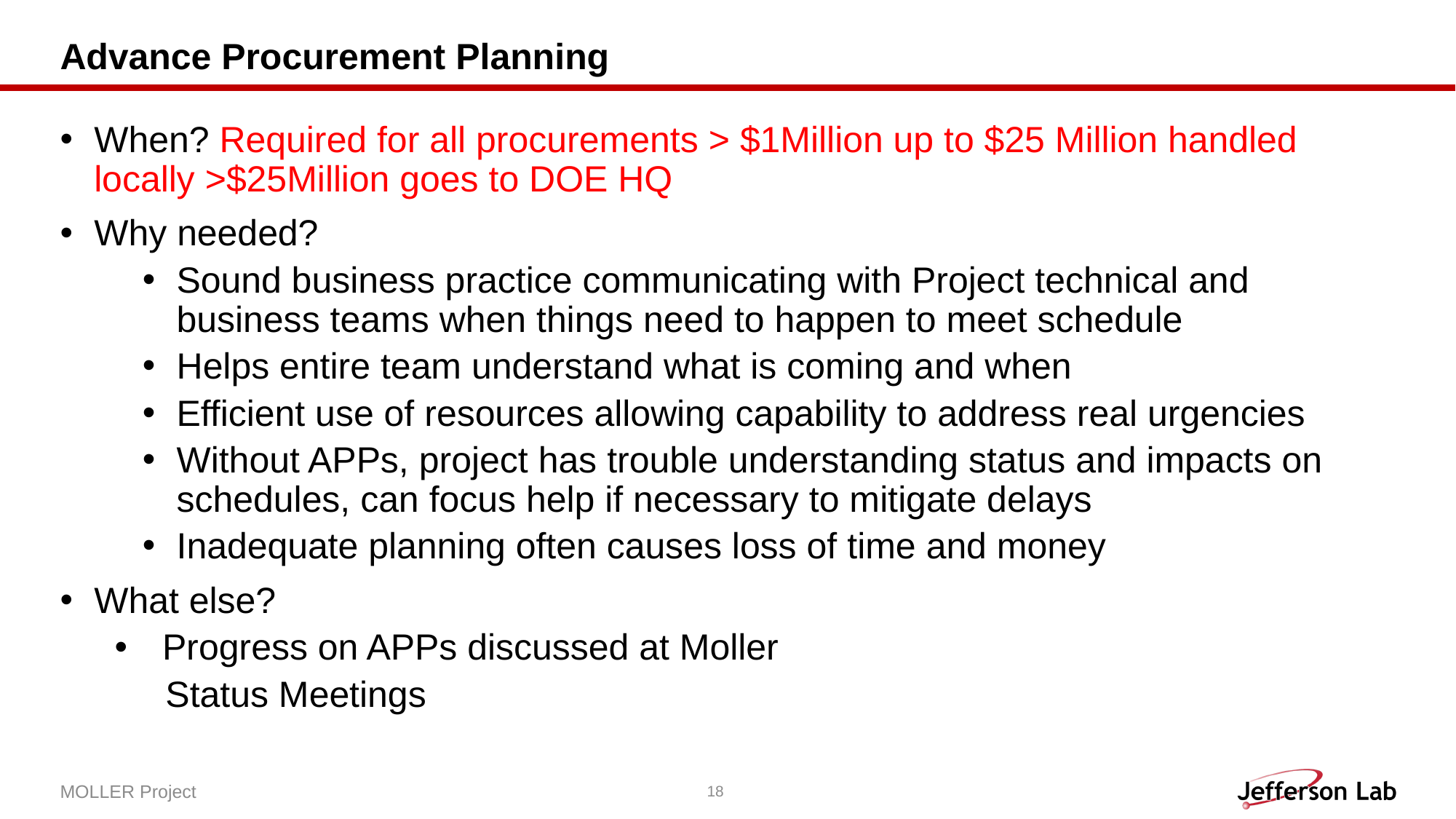

# Advance Procurement Planning
When? Required for all procurements > $1Million up to $25 Million handled locally >$25Million goes to DOE HQ
Why needed?
Sound business practice communicating with Project technical and business teams when things need to happen to meet schedule
Helps entire team understand what is coming and when
Efficient use of resources allowing capability to address real urgencies
Without APPs, project has trouble understanding status and impacts on schedules, can focus help if necessary to mitigate delays
Inadequate planning often causes loss of time and money
What else?
  Progress on APPs discussed at Moller
     Status Meetings

MOLLER Project
18